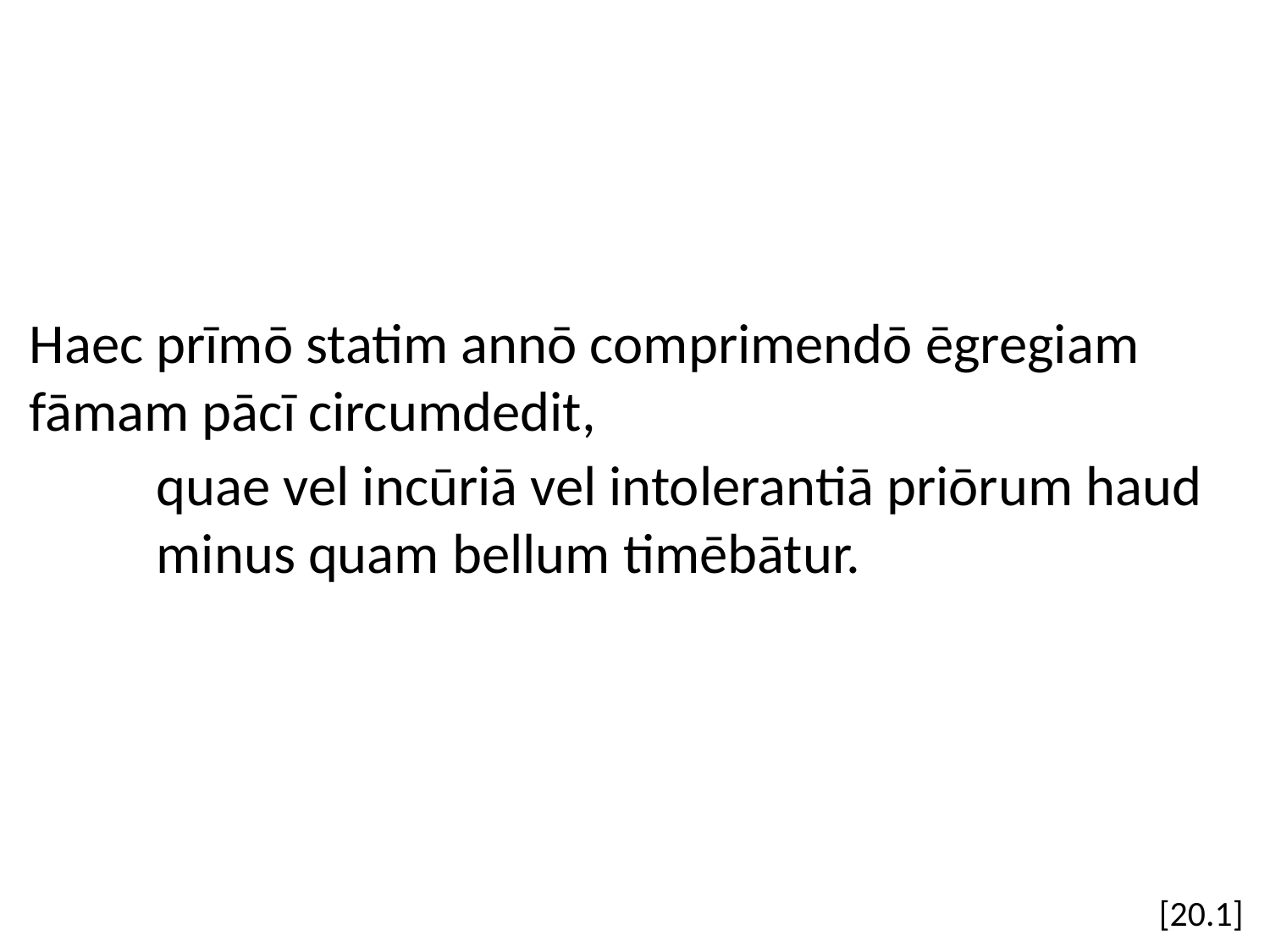

Haec prīmō statim annō comprimendō ēgregiam fāmam pācī circumdedit,
	quae vel incūriā vel intolerantiā priōrum haud 	minus quam bellum timēbātur.

[20.1]
#